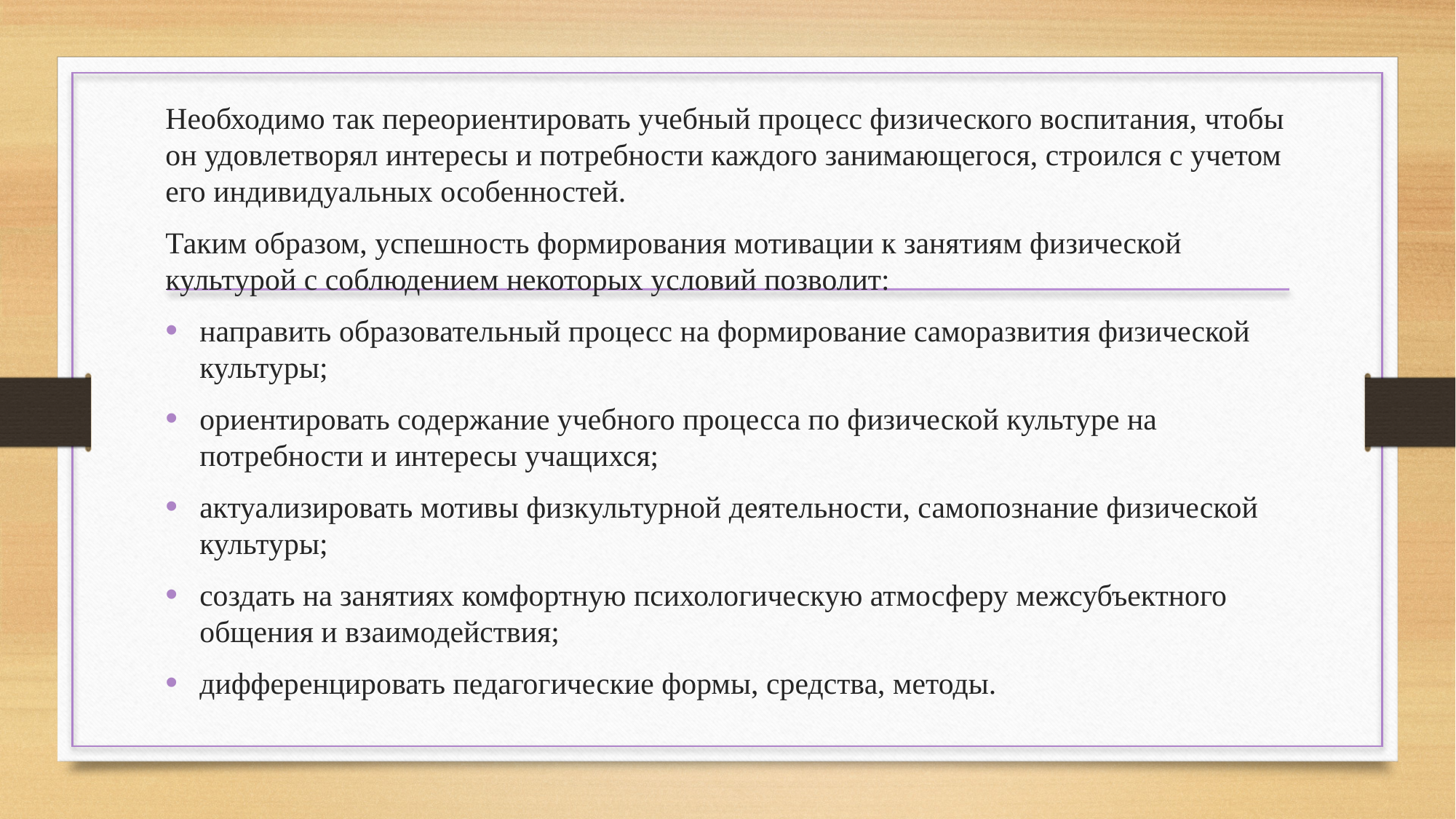

Необходимо так переориентировать учебный процесс физического воспитания, чтобы он удовлетворял интересы и потребности каждого занимающегося, строился с учетом его индивидуальных особенностей.
Таким образом, успешность формирования мотивации к занятиям физической культурой с соблюдением некоторых условий позволит:
направить образовательный процесс на формирование саморазвития физической культуры;
ориентировать содержание учебного процесса по физической культуре на потребности и интересы учащихся;
актуализировать мотивы физкультурной деятельности, самопознание физической культуры;
создать на занятиях комфортную психологическую атмосферу межсубъектного общения и взаимодействия;
дифференцировать педагогические формы, средства, методы.